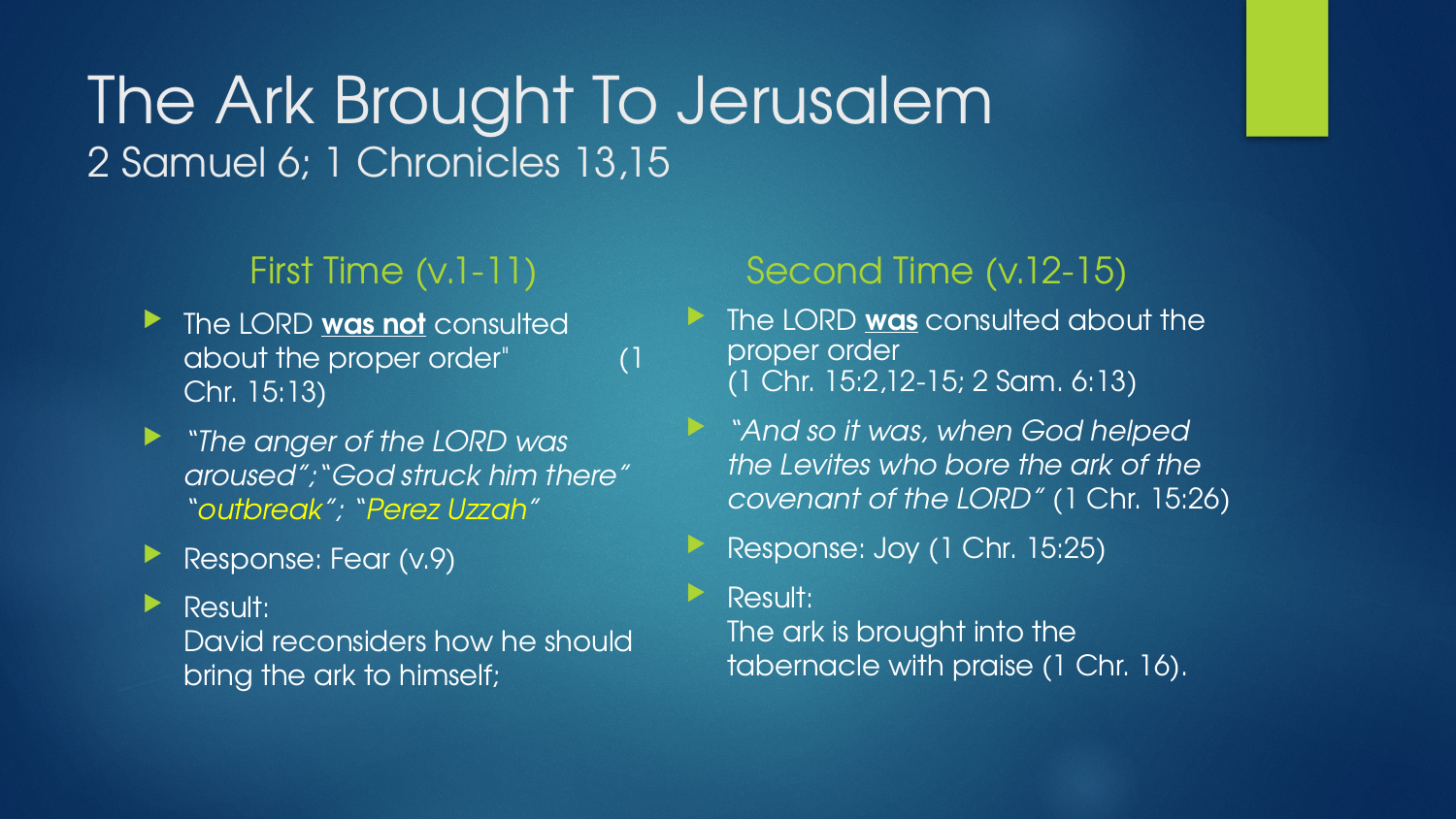

# The Ark Brought To Jerusalem 2 Samuel 6; 1 Chronicles 13,15
First Time (v.1-11)
Second Time (v.12-15)
The LORD was not consulted about the proper order"              (1 Chr. 15:13)
“The anger of the LORD was aroused”;“God struck him there” “outbreak”; “Perez Uzzah”
Response: Fear (v.9)
Result:                                          David reconsiders how he should bring the ark to himself;
The LORD was consulted about the proper order                                         (1 Chr. 15:2,12-15; 2 Sam. 6:13)
“And so it was, when God helped the Levites who bore the ark of the covenant of the LORD” (1 Chr. 15:26)
Response: Joy (1 Chr. 15:25)
Result:                                                       The ark is brought into the tabernacle with praise (1 Chr. 16).